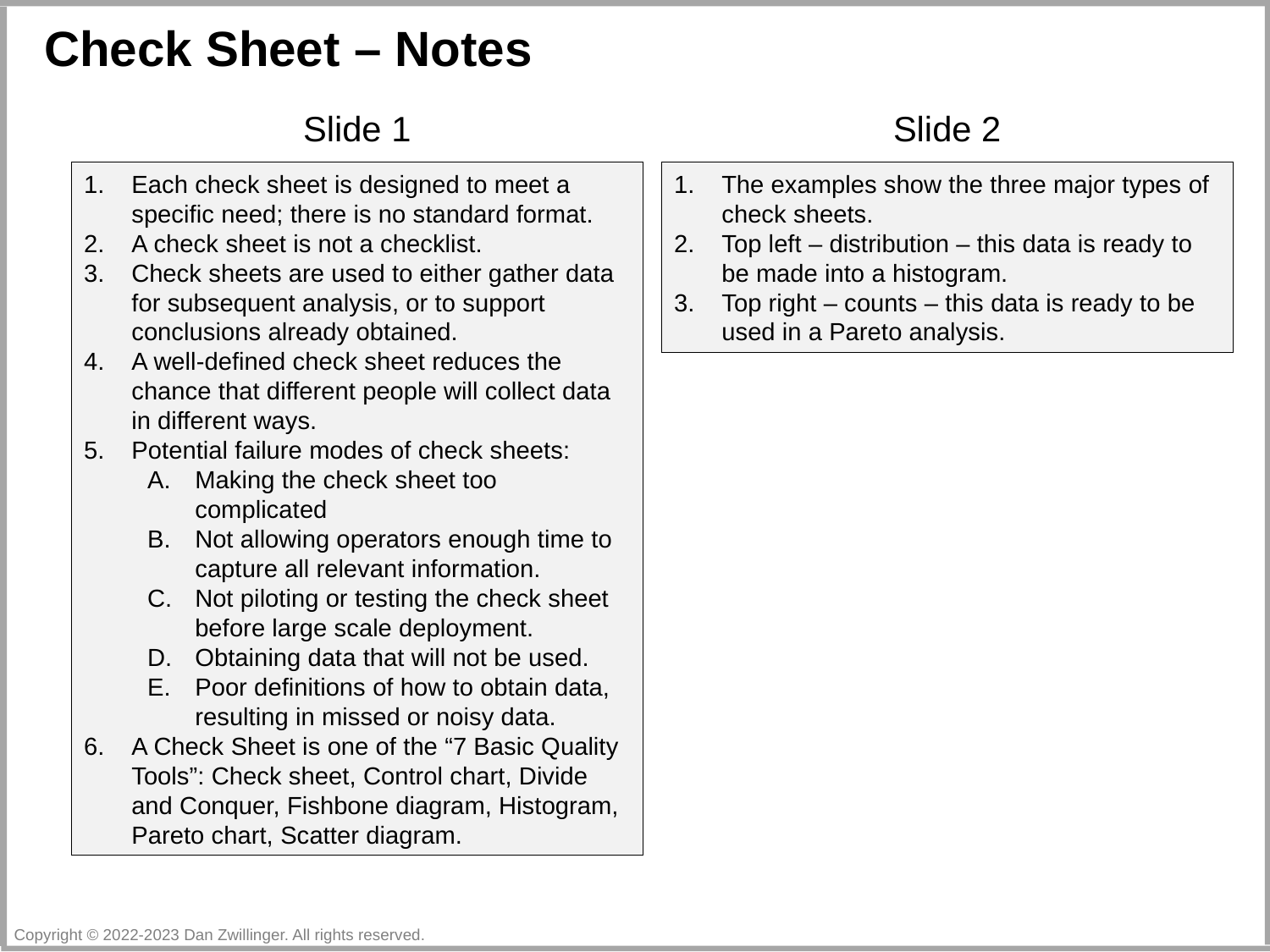

Check Sheet – Notes
Slide 1
Slide 2
Each check sheet is designed to meet a specific need; there is no standard format.
A check sheet is not a checklist.
Check sheets are used to either gather data for subsequent analysis, or to support conclusions already obtained.
A well-defined check sheet reduces the chance that different people will collect data in different ways.
Potential failure modes of check sheets:
Making the check sheet too complicated
Not allowing operators enough time to capture all relevant information.
Not piloting or testing the check sheet before large scale deployment.
Obtaining data that will not be used.
Poor definitions of how to obtain data, resulting in missed or noisy data.
A Check Sheet is one of the “7 Basic Quality Tools”: Check sheet, Control chart, Divide and Conquer, Fishbone diagram, Histogram, Pareto chart, Scatter diagram.
The examples show the three major types of check sheets.
Top left – distribution – this data is ready to be made into a histogram.
Top right – counts – this data is ready to be used in a Pareto analysis.
Copyright © 2022-2023 Dan Zwillinger. All rights reserved.